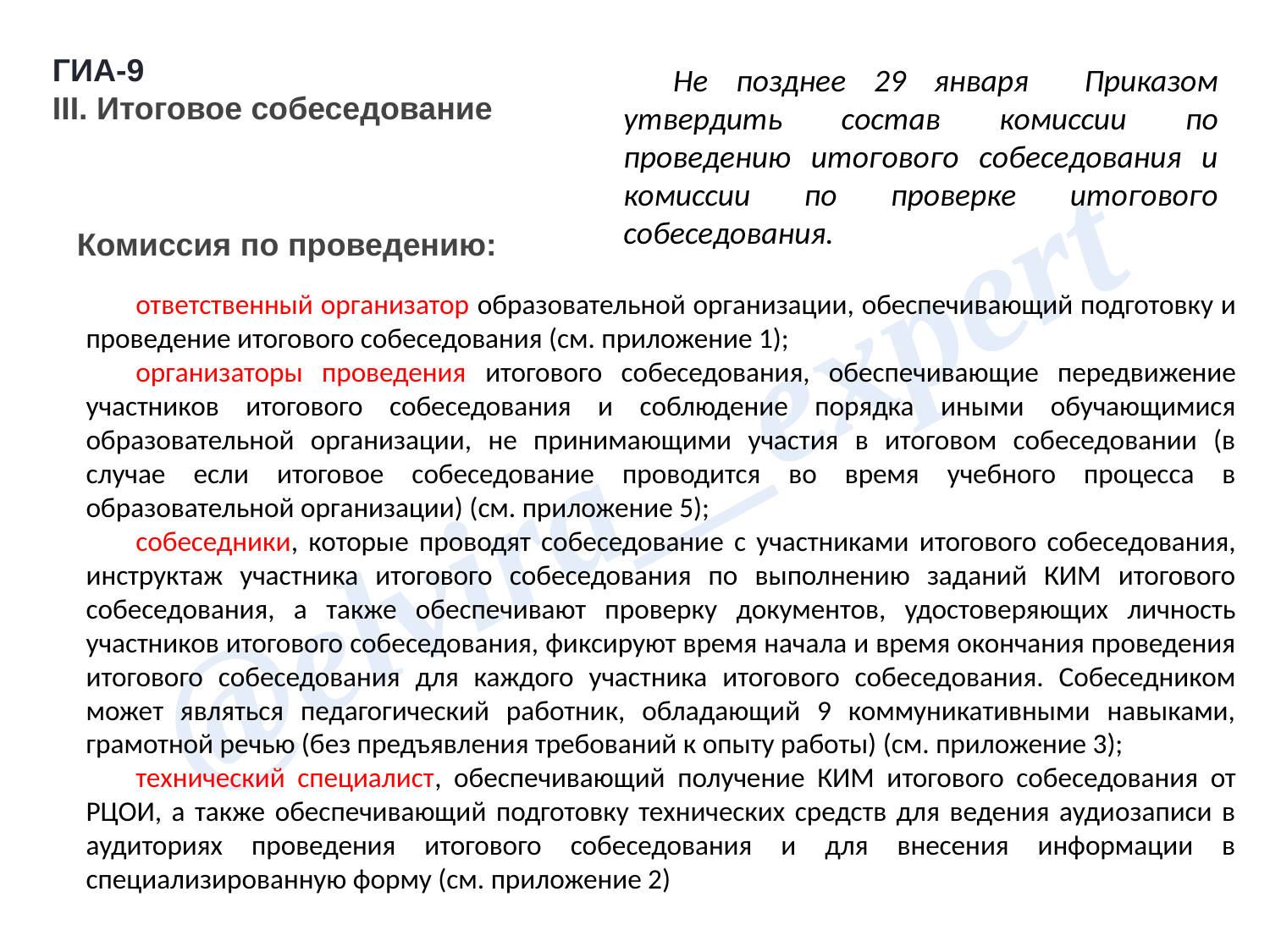

ГИА-9
III. Итоговое собеседование
Не позднее 29 января  Приказом утвердить состав комиссии по проведению итогового собеседования и комиссии по проверке итогового собеседования.
Комиссия по проведению:
ответственный организатор образовательной организации, обеспечивающий подготовку и проведение итогового собеседования (см. приложение 1);
организаторы проведения итогового собеседования, обеспечивающие передвижение участников итогового собеседования и соблюдение порядка иными обучающимися образовательной организации, не принимающими участия в итоговом собеседовании (в случае если итоговое собеседование проводится во время учебного процесса в образовательной организации) (см. приложение 5);
собеседники, которые проводят собеседование с участниками итогового собеседования, инструктаж участника итогового собеседования по выполнению заданий КИМ итогового собеседования, а также обеспечивают проверку документов, удостоверяющих личность участников итогового собеседования, фиксируют время начала и время окончания проведения итогового собеседования для каждого участника итогового собеседования. Собеседником может являться педагогический работник, обладающий 9 коммуникативными навыками, грамотной речью (без предъявления требований к опыту работы) (см. приложение 3);
технический специалист, обеспечивающий получение КИМ итогового собеседования от РЦОИ, а также обеспечивающий подготовку технических средств для ведения аудиозаписи в аудиториях проведения итогового собеседования и для внесения информации в специализированную форму (см. приложение 2)